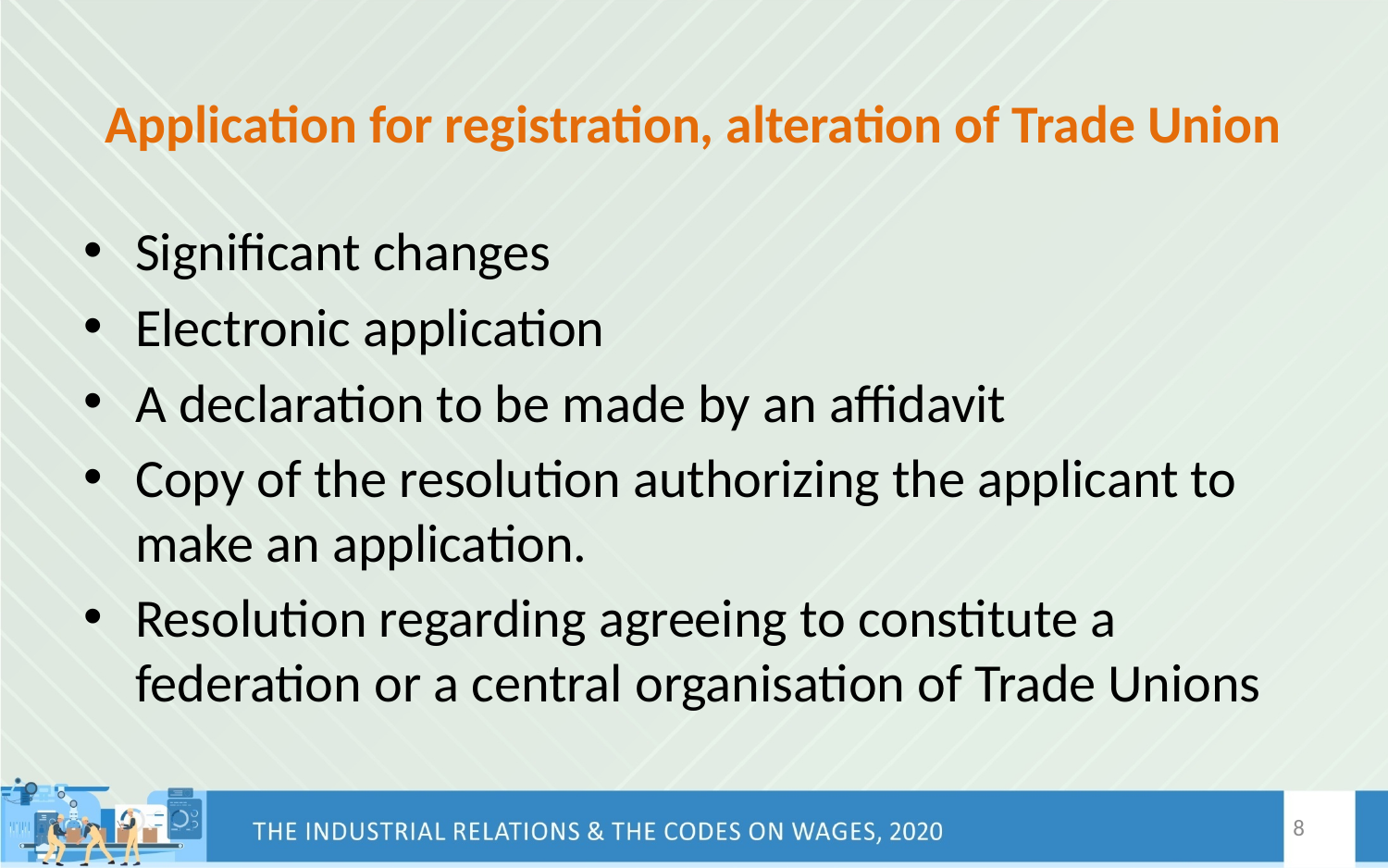

# Application for registration, alteration of Trade Union
Significant changes
Electronic application
A declaration to be made by an affidavit
Copy of the resolution authorizing the applicant to make an application.
Resolution regarding agreeing to constitute a federation or a central organisation of Trade Unions

8